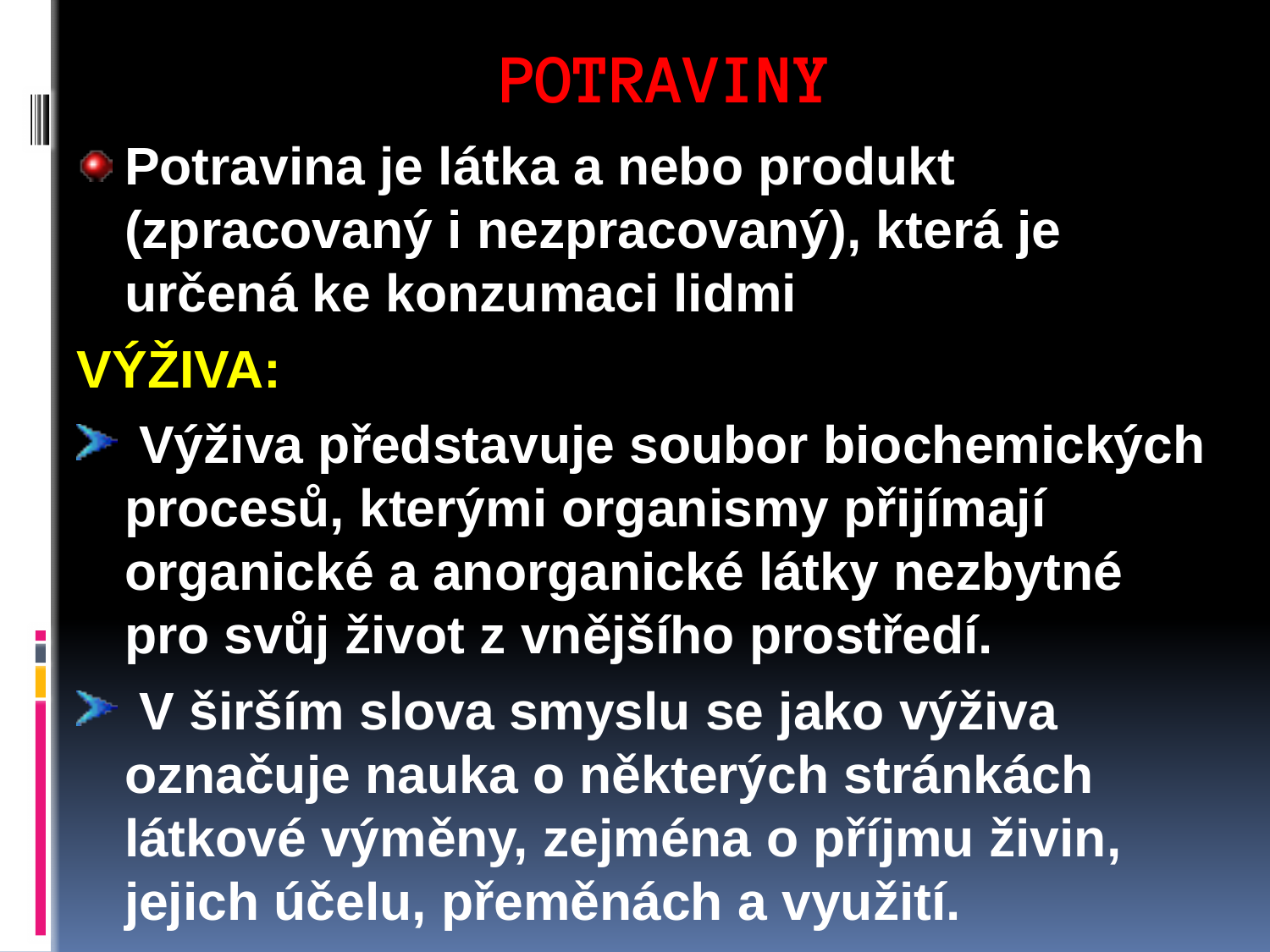

# POTRAVINY
Potravina je látka a nebo produkt (zpracovaný i nezpracovaný), která je určená ke konzumaci lidmi
VÝŽIVA:
 Výživa představuje soubor biochemických procesů, kterými organismy přijímají organické a anorganické látky nezbytné pro svůj život z vnějšího prostředí.
 V širším slova smyslu se jako výživa označuje nauka o některých stránkách látkové výměny, zejména o příjmu živin, jejich účelu, přeměnách a využití.